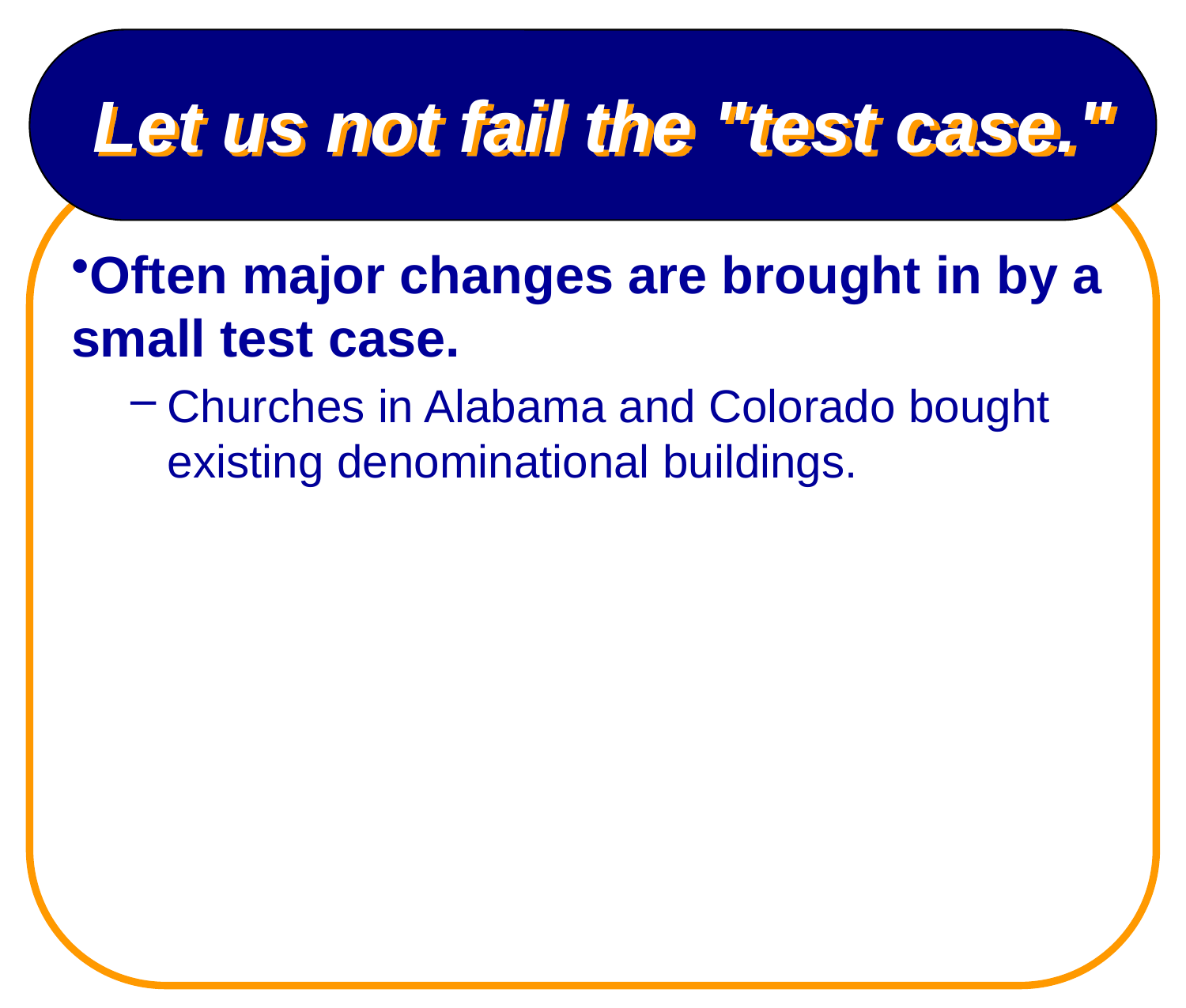

# Let us not fail the "test case."
Often major changes are brought in by a small test case.
Churches in Alabama and Colorado bought existing denominational buildings.